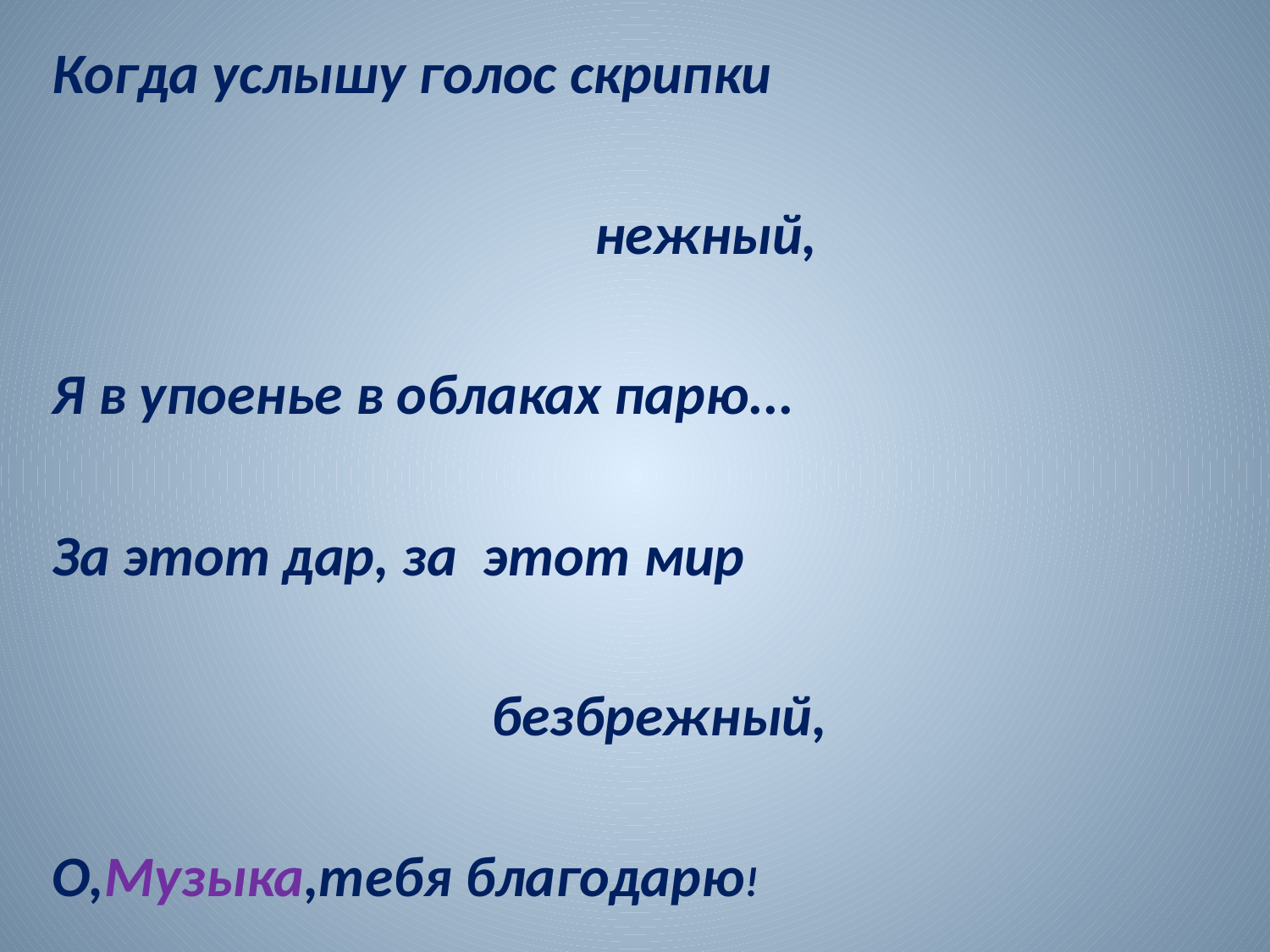

Когда услышу голос скрипки

                                          нежный,

Я в упоенье в облаках парю...

За этот дар, за  этот мир

                                  безбрежный,

О,Музыка,тебя благодарю!